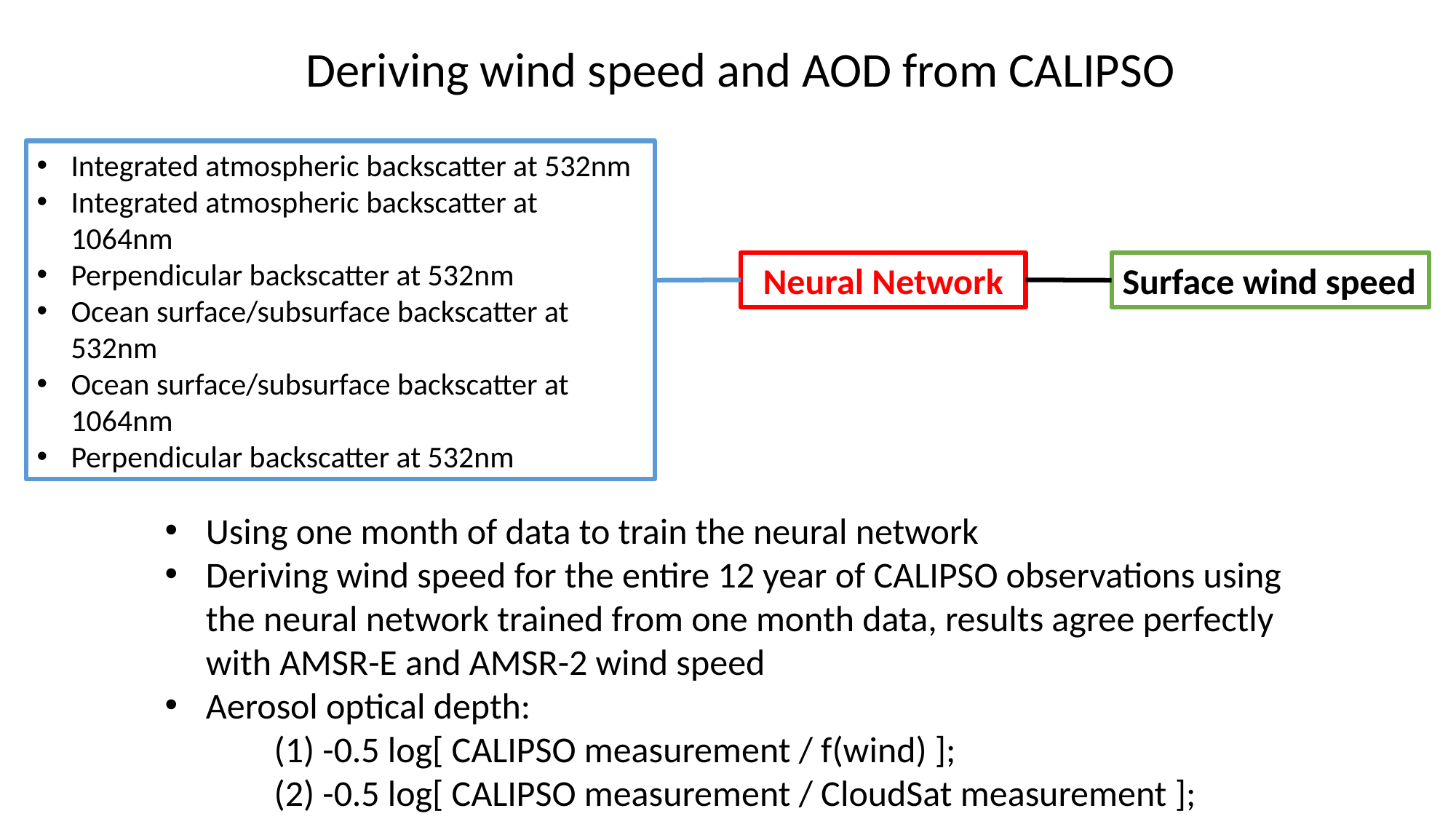

# Deriving wind speed and AOD from CALIPSO
Integrated atmospheric backscatter at 532nm
Integrated atmospheric backscatter at 1064nm
Perpendicular backscatter at 532nm
Ocean surface/subsurface backscatter at 532nm
Ocean surface/subsurface backscatter at 1064nm
Perpendicular backscatter at 532nm
Surface wind speed
Neural Network
Using one month of data to train the neural network
Deriving wind speed for the entire 12 year of CALIPSO observations using the neural network trained from one month data, results agree perfectly with AMSR-E and AMSR-2 wind speed
Aerosol optical depth:
(1) -0.5 log[ CALIPSO measurement / f(wind) ];
(2) -0.5 log[ CALIPSO measurement / CloudSat measurement ];